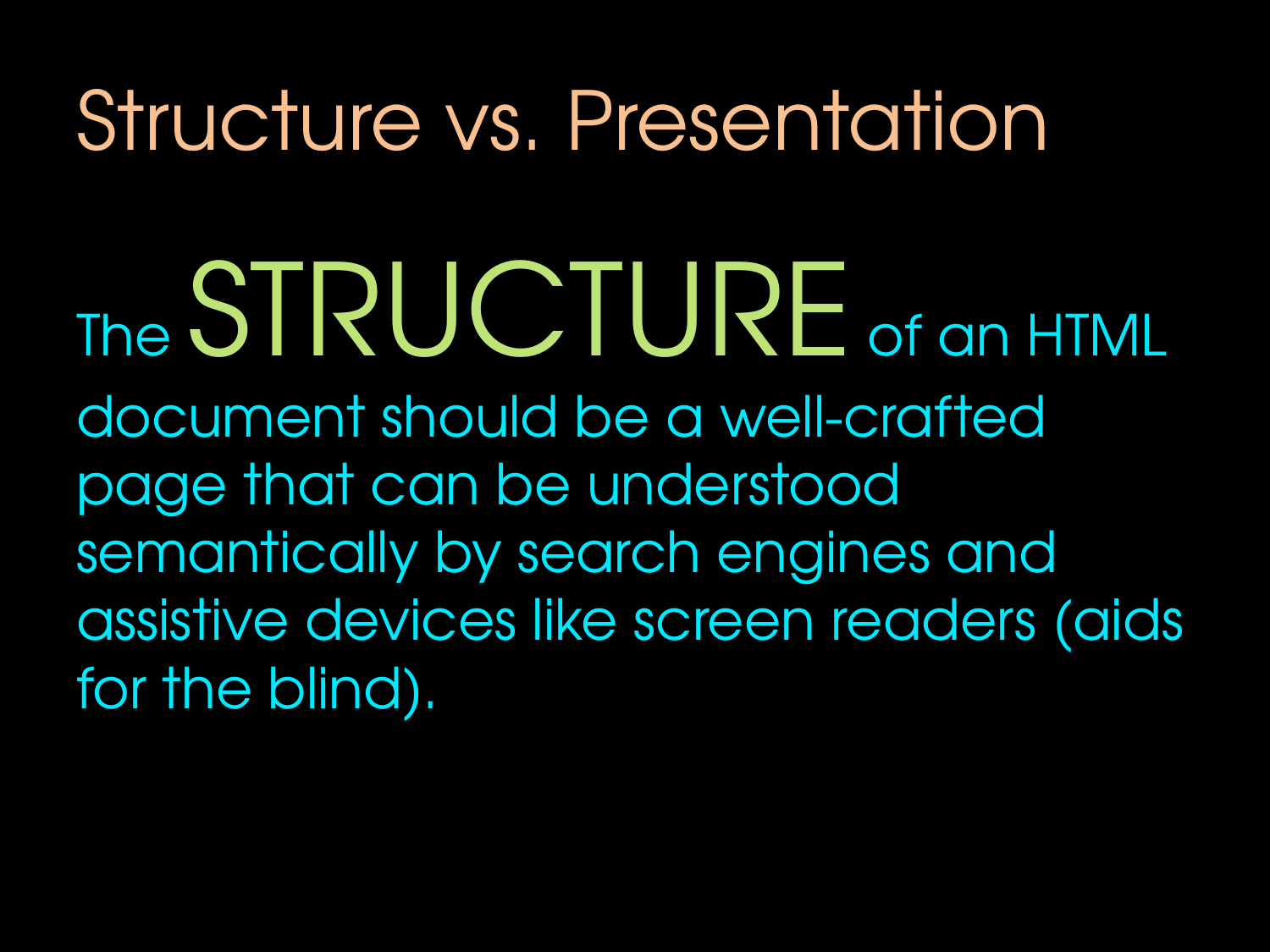

# Structure vs. Presentation
The STRUCTURE of an HTML document should be a well-crafted page that can be understood semantically by search engines and assistive devices like screen readers (aids for the blind).